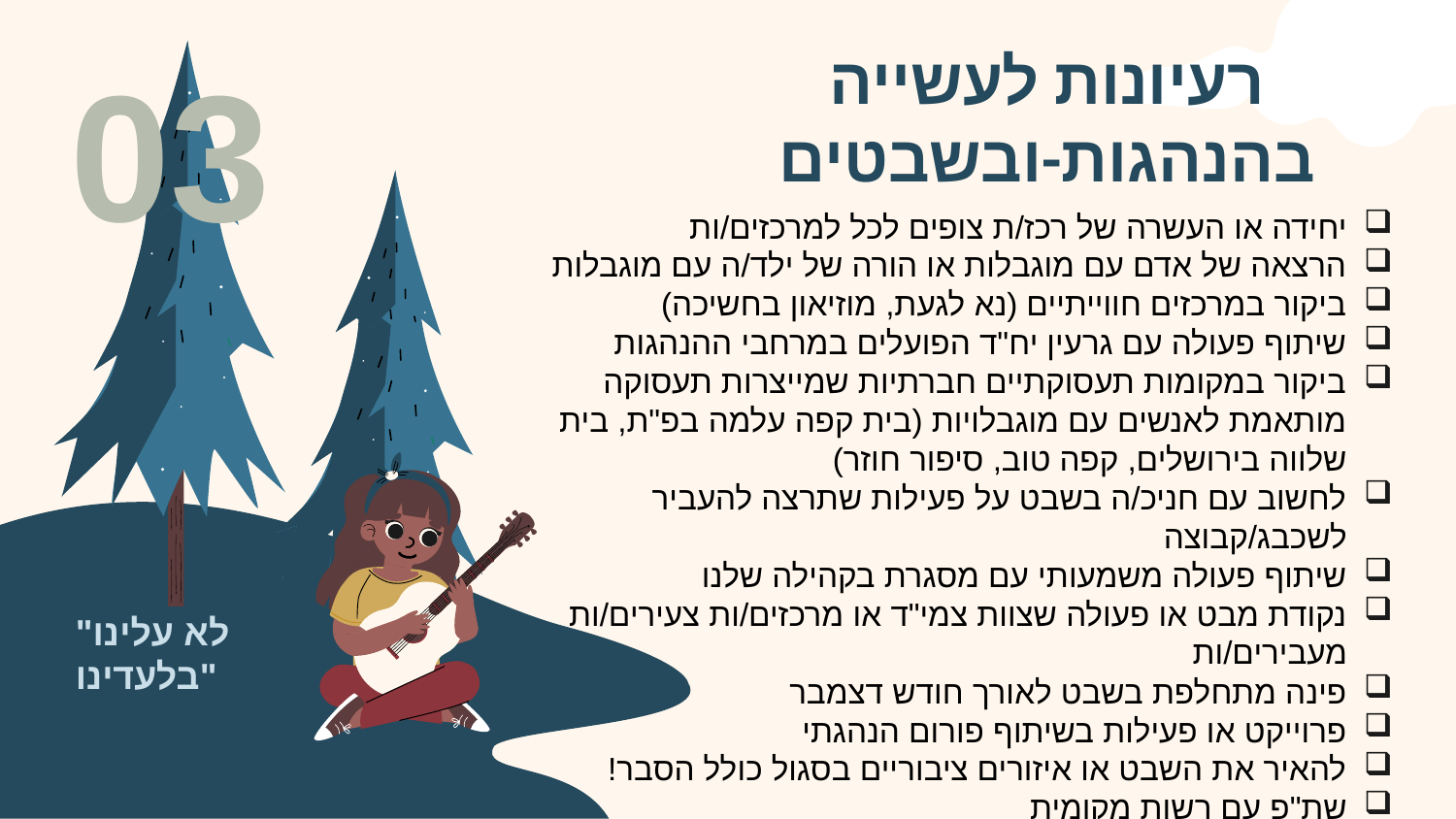

# רעיונות לעשייה בהנהגות-ובשבטים
03
יחידה או העשרה של רכז/ת צופים לכל למרכזים/ות
הרצאה של אדם עם מוגבלות או הורה של ילד/ה עם מוגבלות
ביקור במרכזים חווייתיים (נא לגעת, מוזיאון בחשיכה)
שיתוף פעולה עם גרעין יח"ד הפועלים במרחבי ההנהגות
ביקור במקומות תעסוקתיים חברתיות שמייצרות תעסוקה מותאמת לאנשים עם מוגבלויות (בית קפה עלמה בפ"ת, בית שלווה בירושלים, קפה טוב, סיפור חוזר)
לחשוב עם חניכ/ה בשבט על פעילות שתרצה להעביר לשכבג/קבוצה
שיתוף פעולה משמעותי עם מסגרת בקהילה שלנו
נקודת מבט או פעולה שצוות צמי"ד או מרכזים/ות צעירים/ות מעבירים/ות
פינה מתחלפת בשבט לאורך חודש דצמבר
פרוייקט או פעילות בשיתוף פורום הנהגתי
להאיר את השבט או איזורים ציבוריים בסגול כולל הסבר!
שת"פ עם רשות מקומית

"לא עלינו בלעדינו"